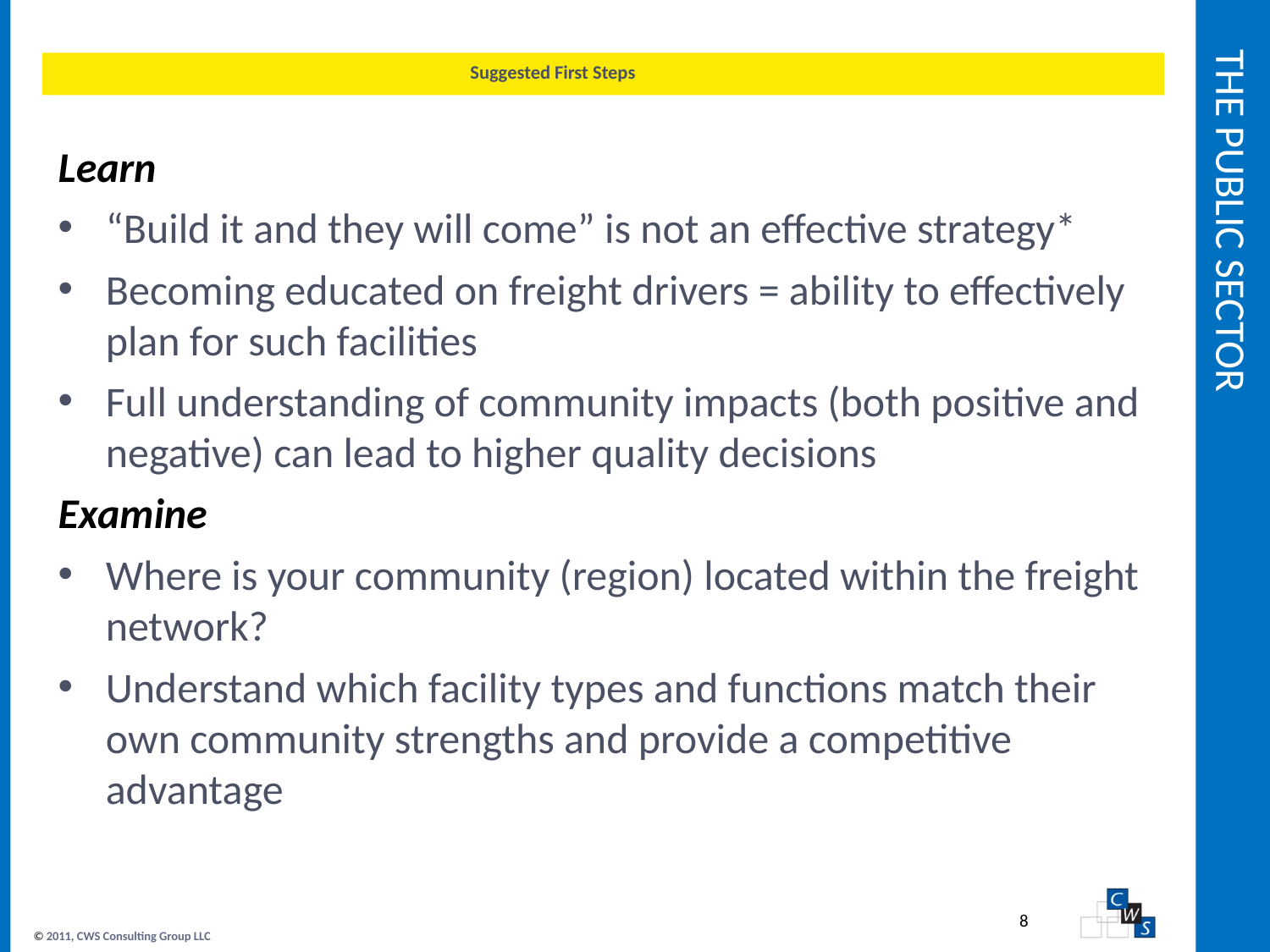

The Public Sector
# Suggested First Steps
Learn
“Build it and they will come” is not an effective strategy*
Becoming educated on freight drivers = ability to effectively plan for such facilities
Full understanding of community impacts (both positive and negative) can lead to higher quality decisions
Examine
Where is your community (region) located within the freight network?
Understand which facility types and functions match their own community strengths and provide a competitive advantage

8